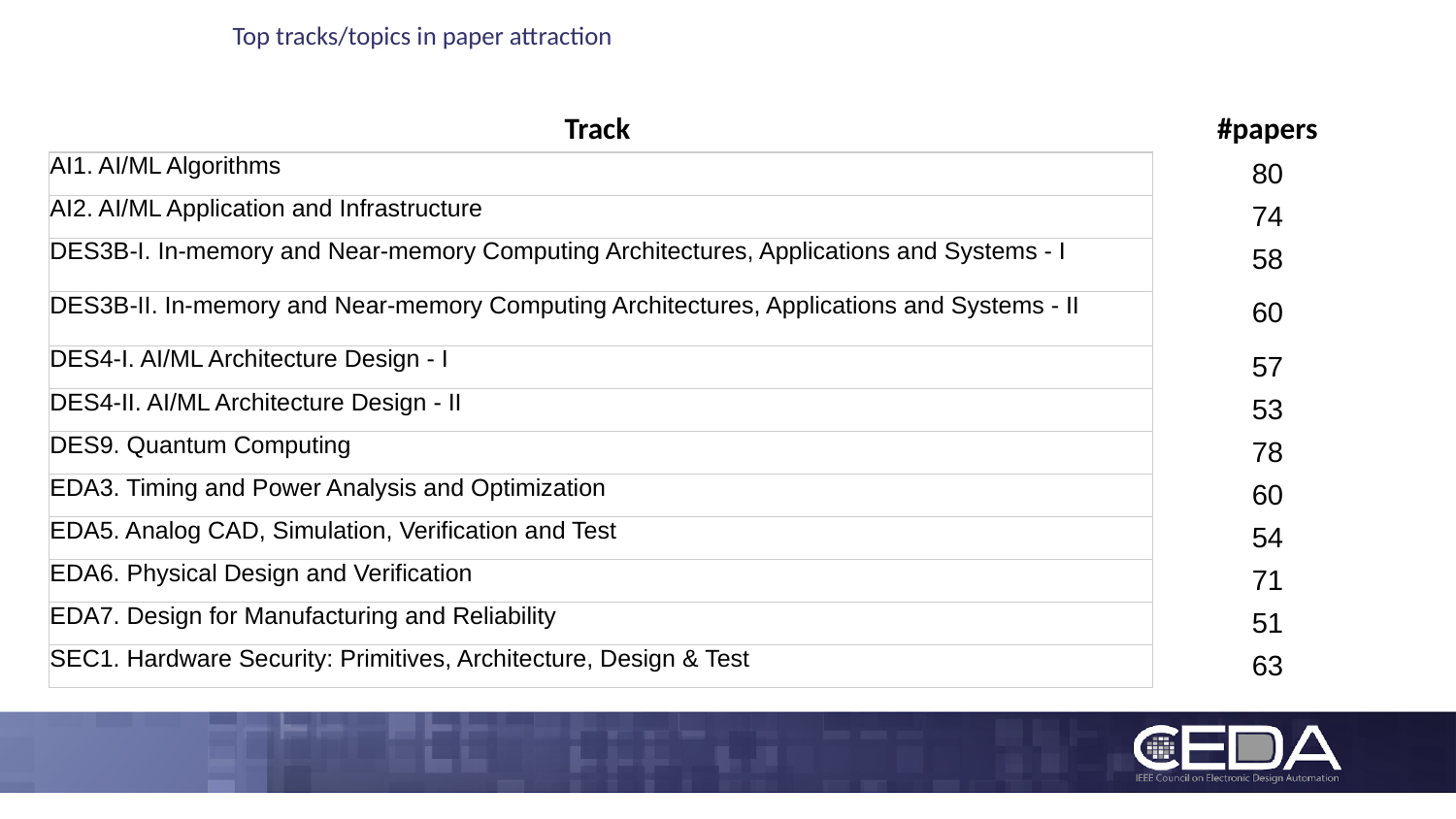

# Top tracks/topics in paper attraction
| Track | #papers |
| --- | --- |
| AI1. AI/ML Algorithms | 80 |
| AI2. AI/ML Application and Infrastructure | 74 |
| DES3B-I. In-memory and Near-memory Computing Architectures, Applications and Systems - I | 58 |
| DES3B-II. In-memory and Near-memory Computing Architectures, Applications and Systems - II | 60 |
| DES4-I. AI/ML Architecture Design - I | 57 |
| DES4-II. AI/ML Architecture Design - II | 53 |
| DES9. Quantum Computing | 78 |
| EDA3. Timing and Power Analysis and Optimization | 60 |
| EDA5. Analog CAD, Simulation, Verification and Test | 54 |
| EDA6. Physical Design and Verification | 71 |
| EDA7. Design for Manufacturing and Reliability | 51 |
| SEC1. Hardware Security: Primitives, Architecture, Design & Test | 63 |